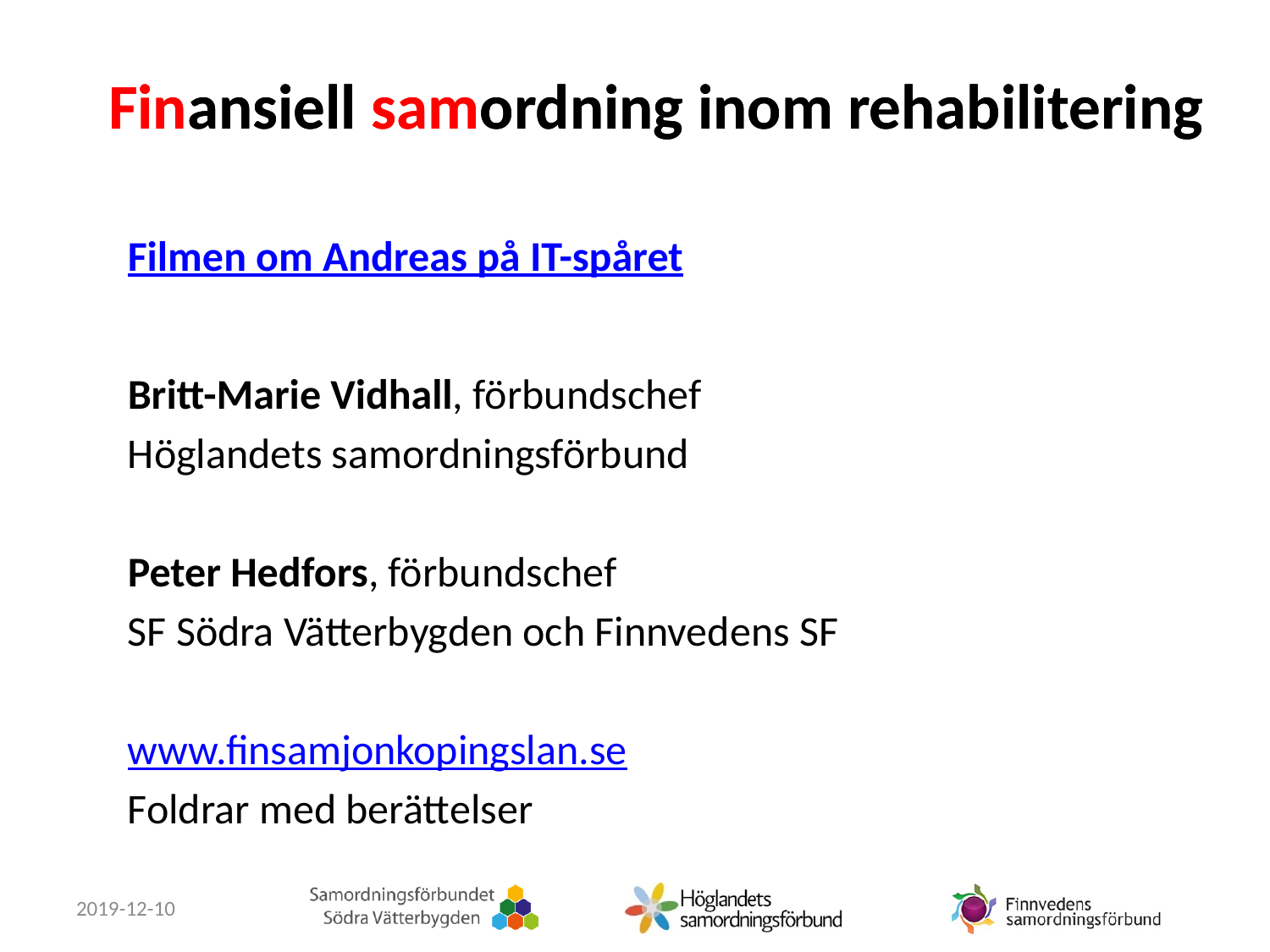

Filmen om Andreas på IT-spåret

Britt-Marie Vidhall, förbundschef
Höglandets samordningsförbund

Peter Hedfors, förbundschef
SF Södra Vätterbygden och Finnvedens SF

www.finsamjonkopingslan.se
Foldrar med berättelser
2019-12-10